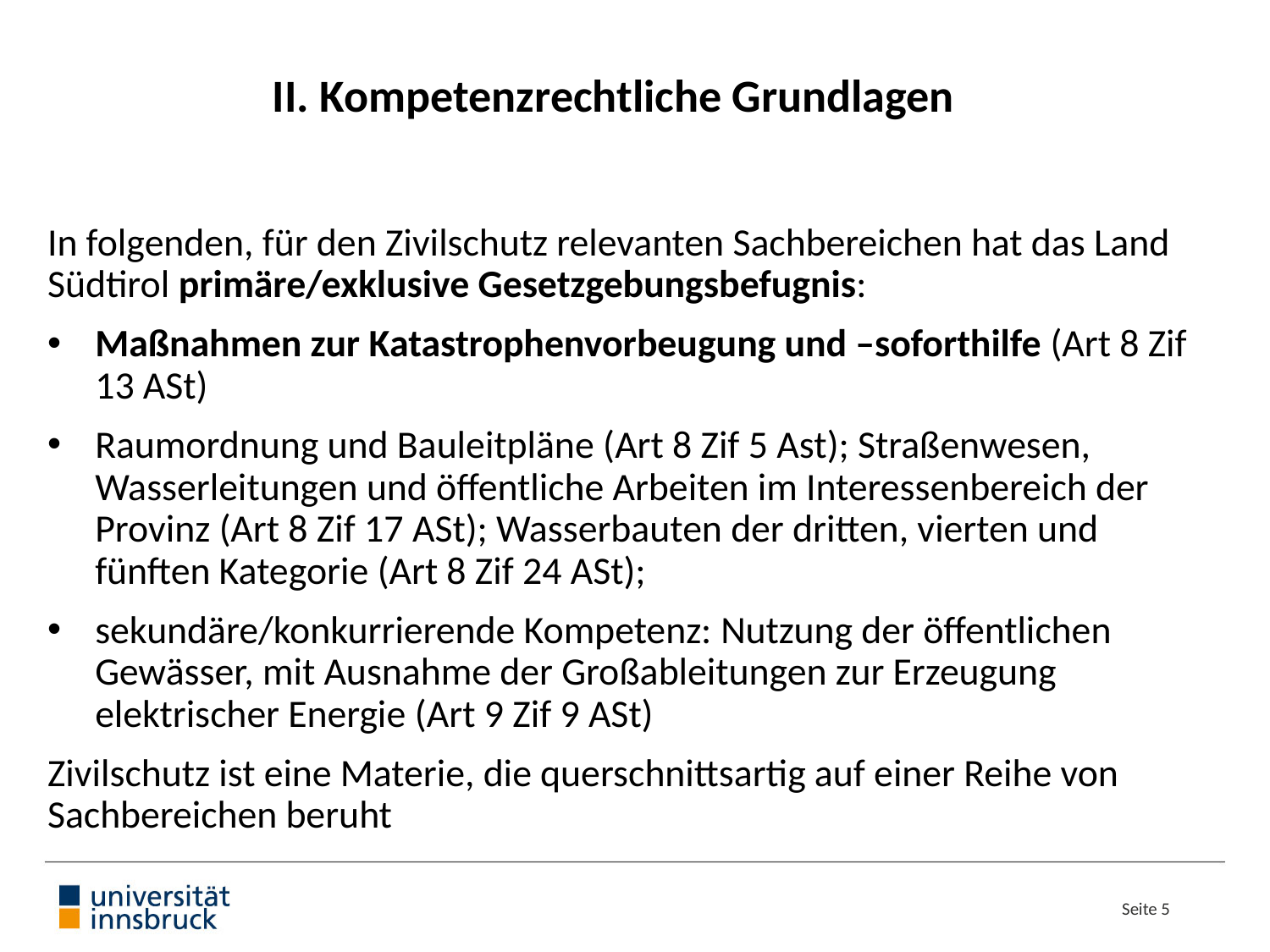

# II. Kompetenzrechtliche Grundlagen
In folgenden, für den Zivilschutz relevanten Sachbereichen hat das Land Südtirol primäre/exklusive Gesetzgebungsbefugnis:
Maßnahmen zur Katastrophenvorbeugung und –soforthilfe (Art 8 Zif 13 ASt)
Raumordnung und Bauleitpläne (Art 8 Zif 5 Ast); Straßenwesen, Wasserleitungen und öffentliche Arbeiten im Interessenbereich der Provinz (Art 8 Zif 17 ASt); Wasserbauten der dritten, vierten und fünften Kategorie (Art 8 Zif 24 ASt);
sekundäre/konkurrierende Kompetenz: Nutzung der öffentlichen Gewässer, mit Ausnahme der Großableitungen zur Erzeugung elektrischer Energie (Art 9 Zif 9 ASt)
Zivilschutz ist eine Materie, die querschnittsartig auf einer Reihe von Sachbereichen beruht

Seite 5